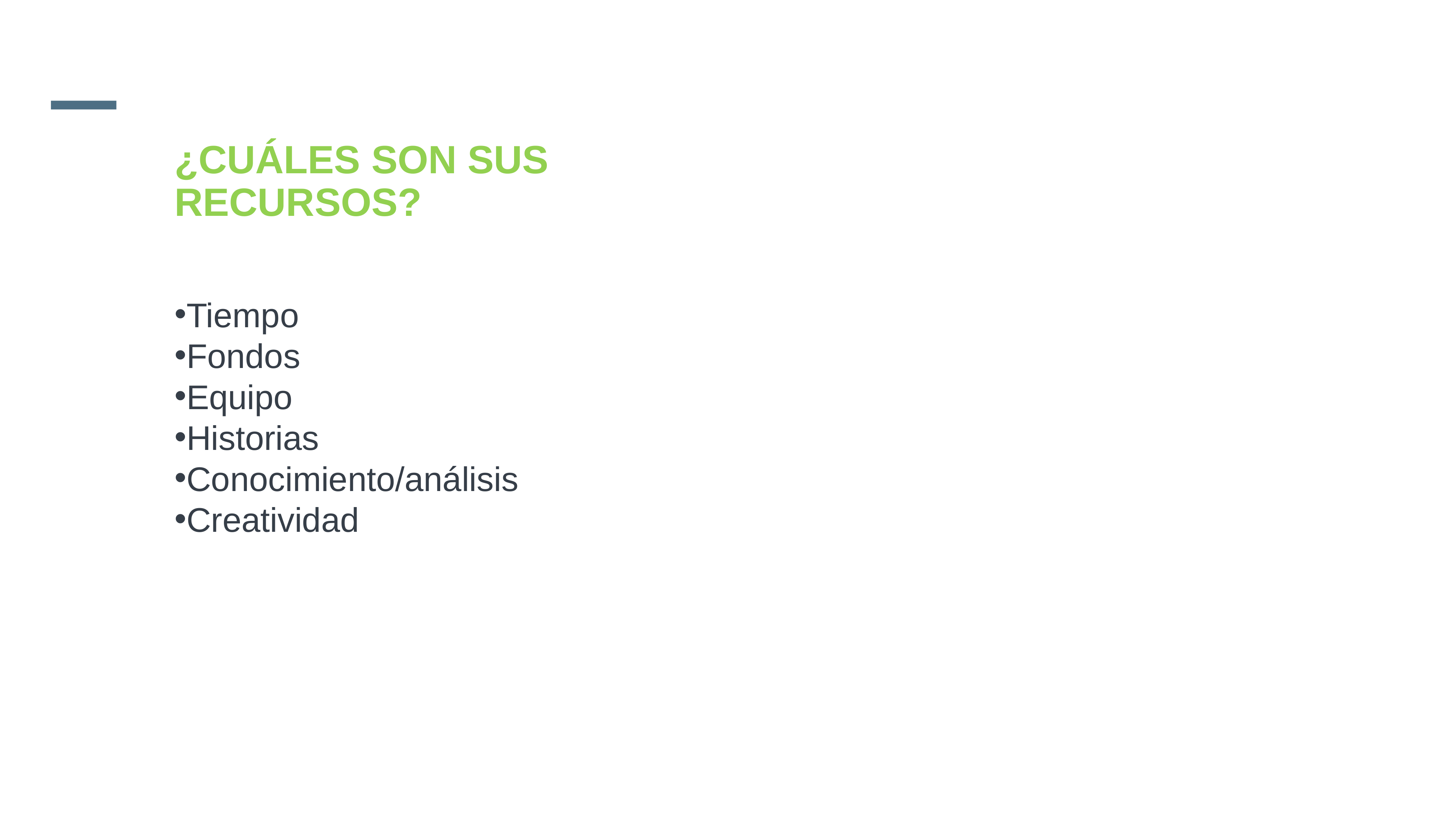

¿CUÁLES SON SUS RECURSOS?

Tiempo
Fondos
Equipo
Historias
Conocimiento/análisis
Creatividad